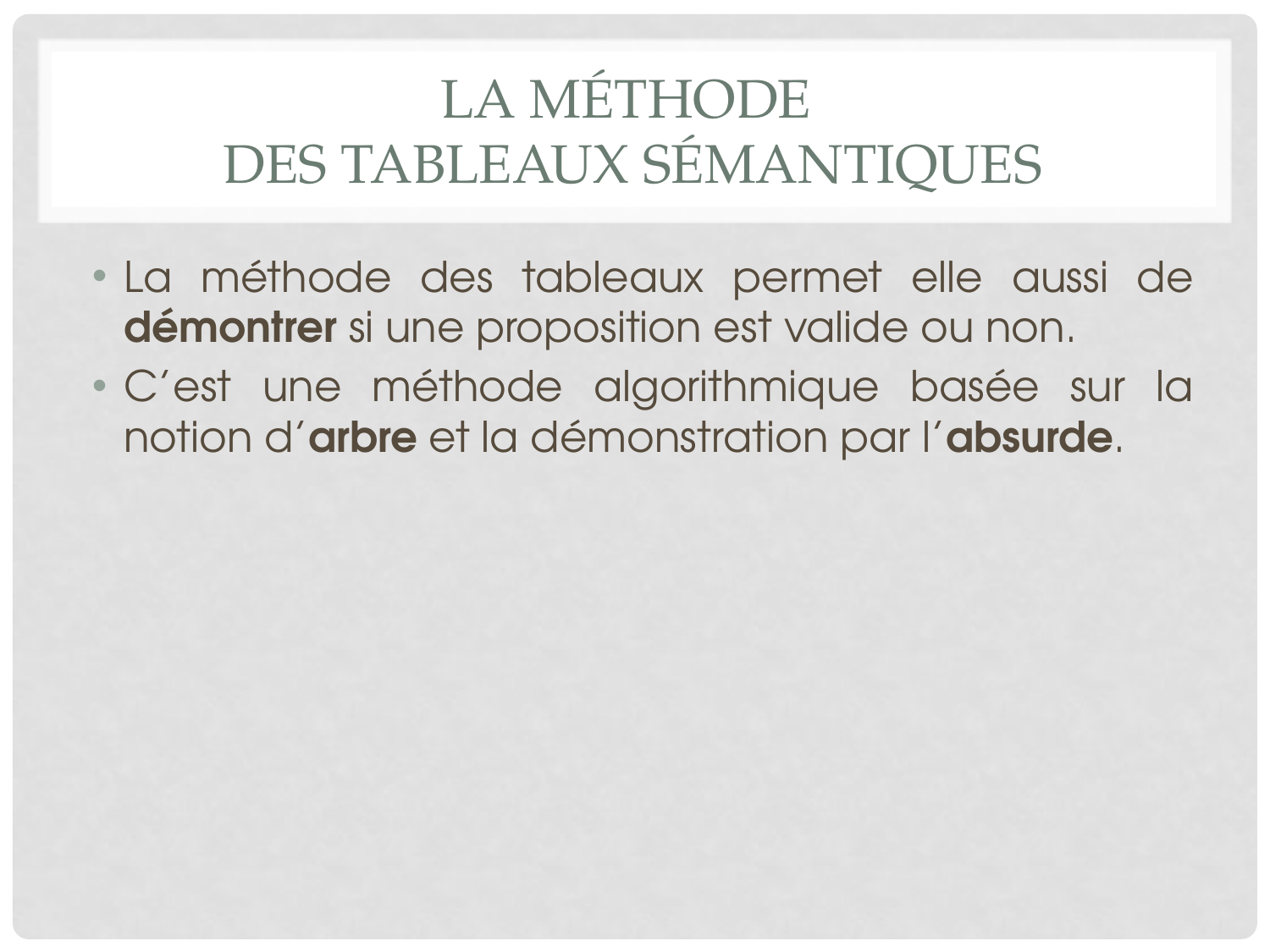

# la méthode des tableaux sémantiques
La méthode des tableaux permet elle aussi de démontrer si une proposition est valide ou non.
C’est une méthode algorithmique basée sur la notion d’arbre et la démonstration par l’absurde.